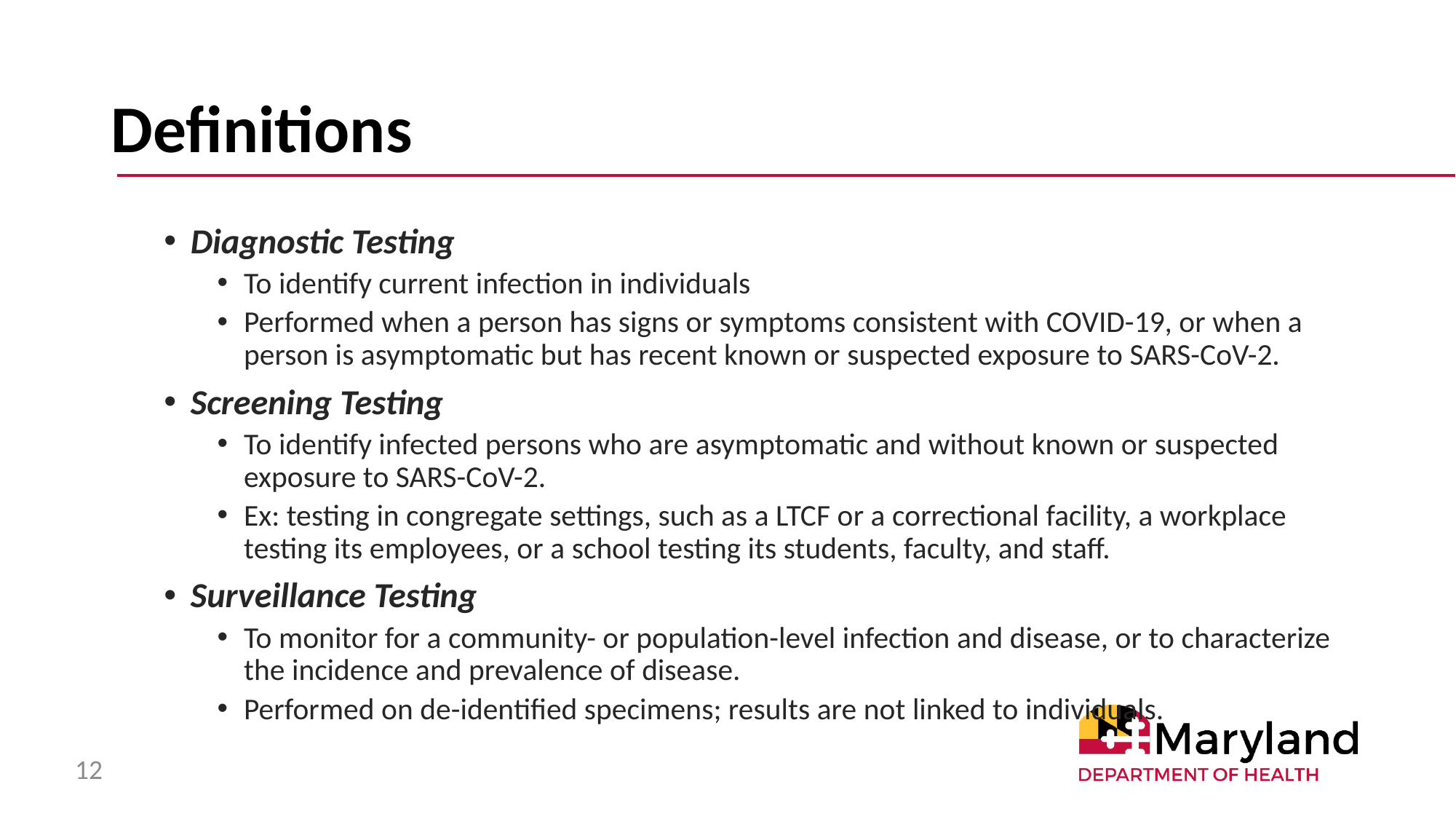

# Definitions
Diagnostic Testing
To identify current infection in individuals
Performed when a person has signs or symptoms consistent with COVID-19, or when a person is asymptomatic but has recent known or suspected exposure to SARS-CoV-2.
Screening Testing
To identify infected persons who are asymptomatic and without known or suspected exposure to SARS-CoV-2.
Ex: testing in congregate settings, such as a LTCF or a correctional facility, a workplace testing its employees, or a school testing its students, faculty, and staff.
Surveillance Testing
To monitor for a community- or population-level infection and disease, or to characterize the incidence and prevalence of disease.
Performed on de-identified specimens; results are not linked to individuals.
12